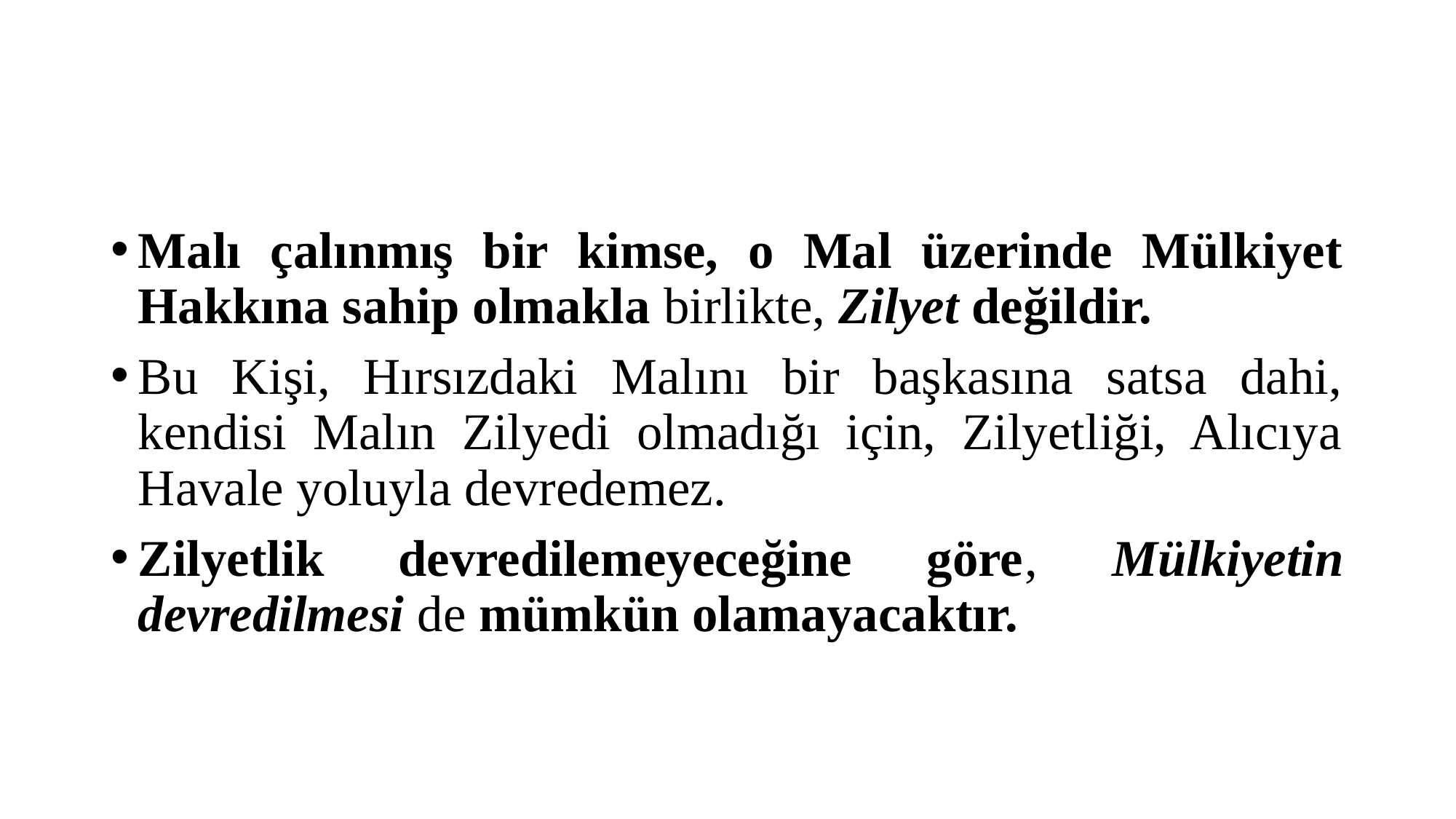

#
Malı çalınmış bir kimse, o Mal üzerinde Mülkiyet Hakkına sahip olmakla birlikte, Zilyet değildir.
Bu Kişi, Hırsızdaki Malını bir başkasına satsa dahi, kendisi Malın Zilyedi olmadığı için, Zilyetliği, Alıcıya Havale yoluyla devredemez.
Zilyetlik devredilemeyeceğine göre, Mülkiyetin devredilmesi de mümkün olamayacaktır.